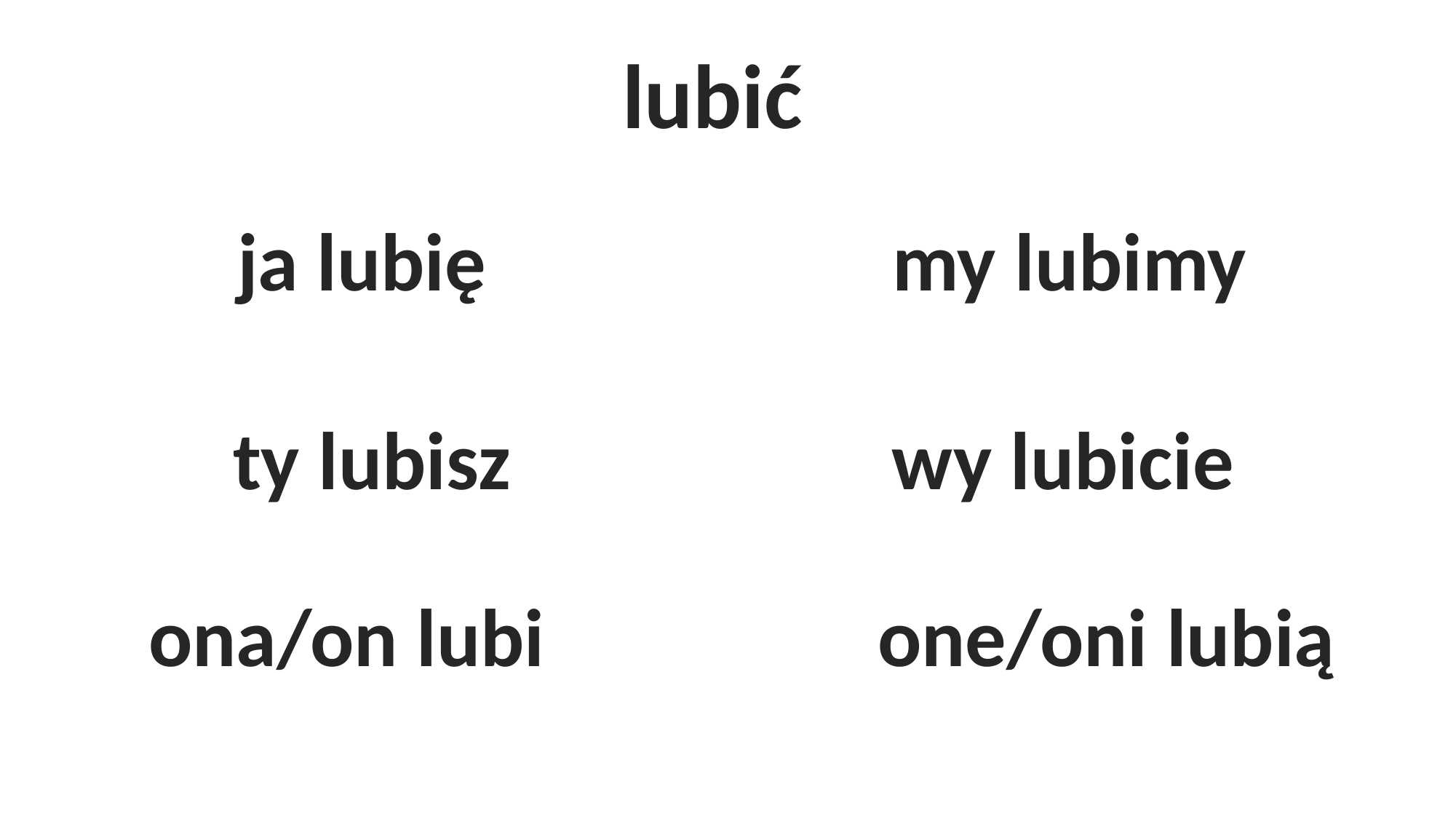

lubić
ja lubię				my lubimy
ty lubisz		            wy lubicie
ona/on lubi          	    one/oni lubią